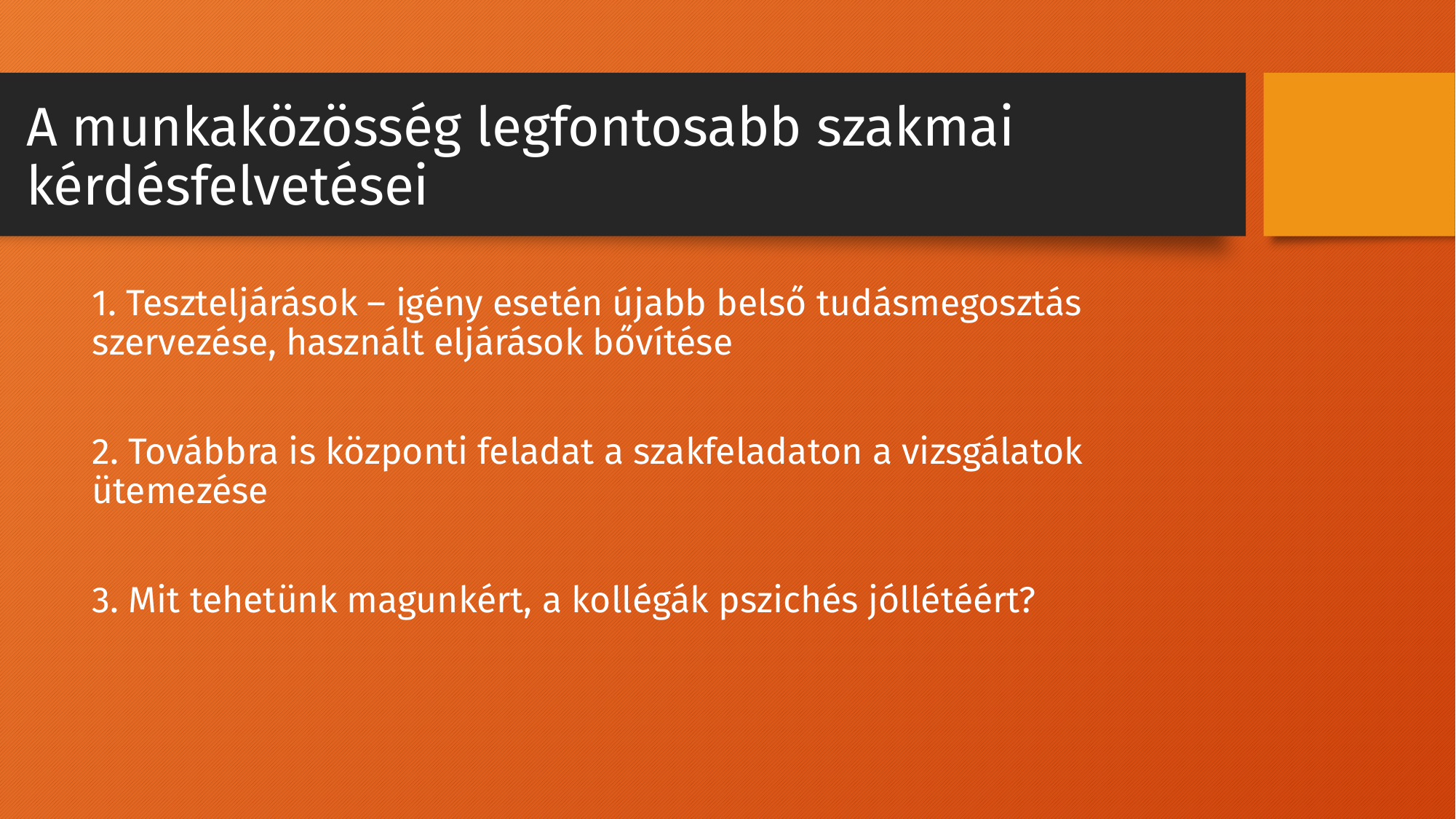

# A munkaközösség legfontosabb szakmai kérdésfelvetései
1. Teszteljárások – igény esetén újabb belső tudásmegosztás szervezése, használt eljárások bővítése

2. Továbbra is központi feladat a szakfeladaton a vizsgálatok ütemezése

3. Mit tehetünk magunkért, a kollégák pszichés jóllétéért?